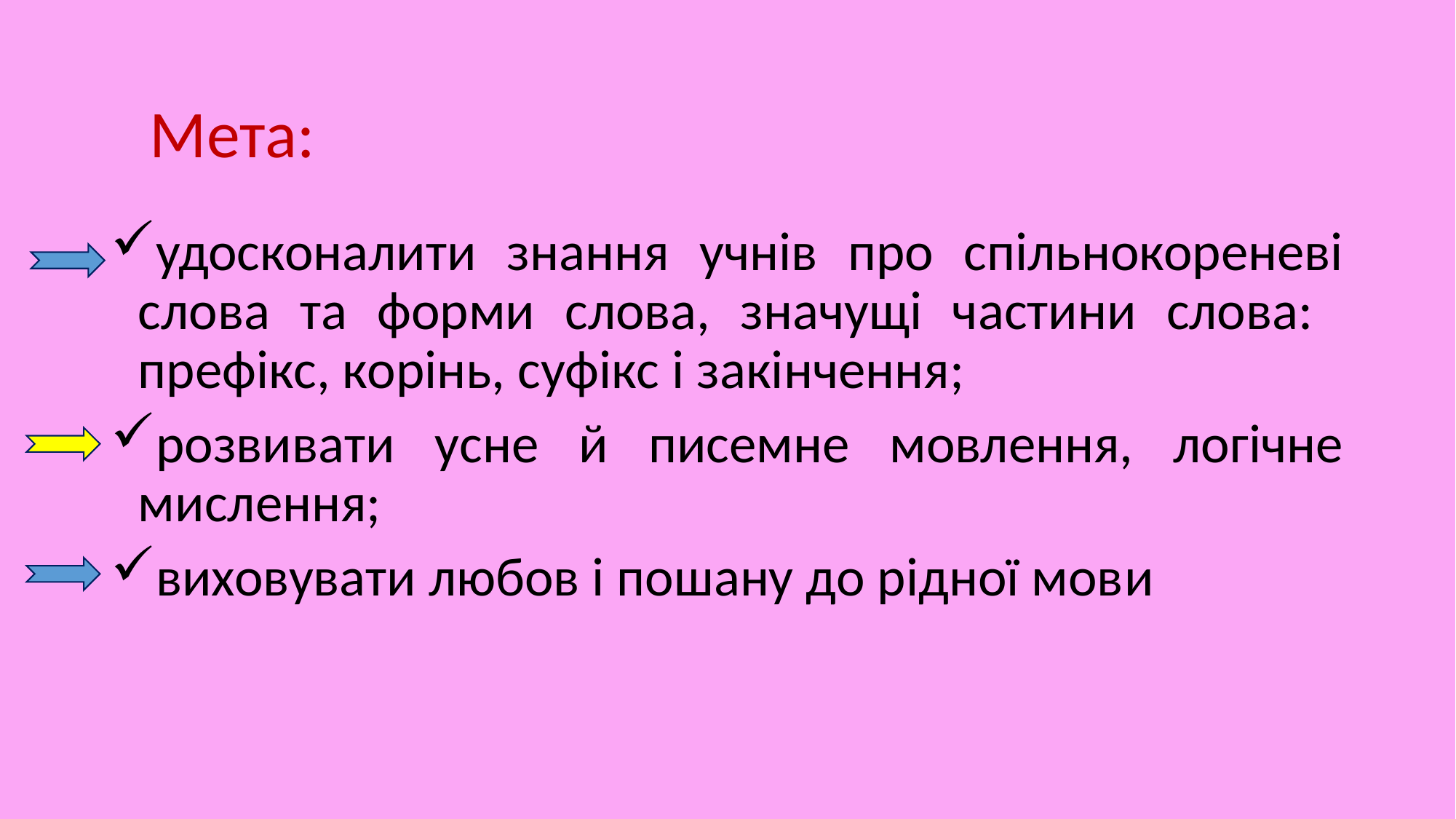

# Мета:
удосконалити знання учнів про спільнокореневі слова та форми слова, значущі частини слова:  префікс, корінь, суфікс і закінчення;
розвивати усне й писемне мовлення, логічне мислення;
виховувати любов і пошану до рідної мови